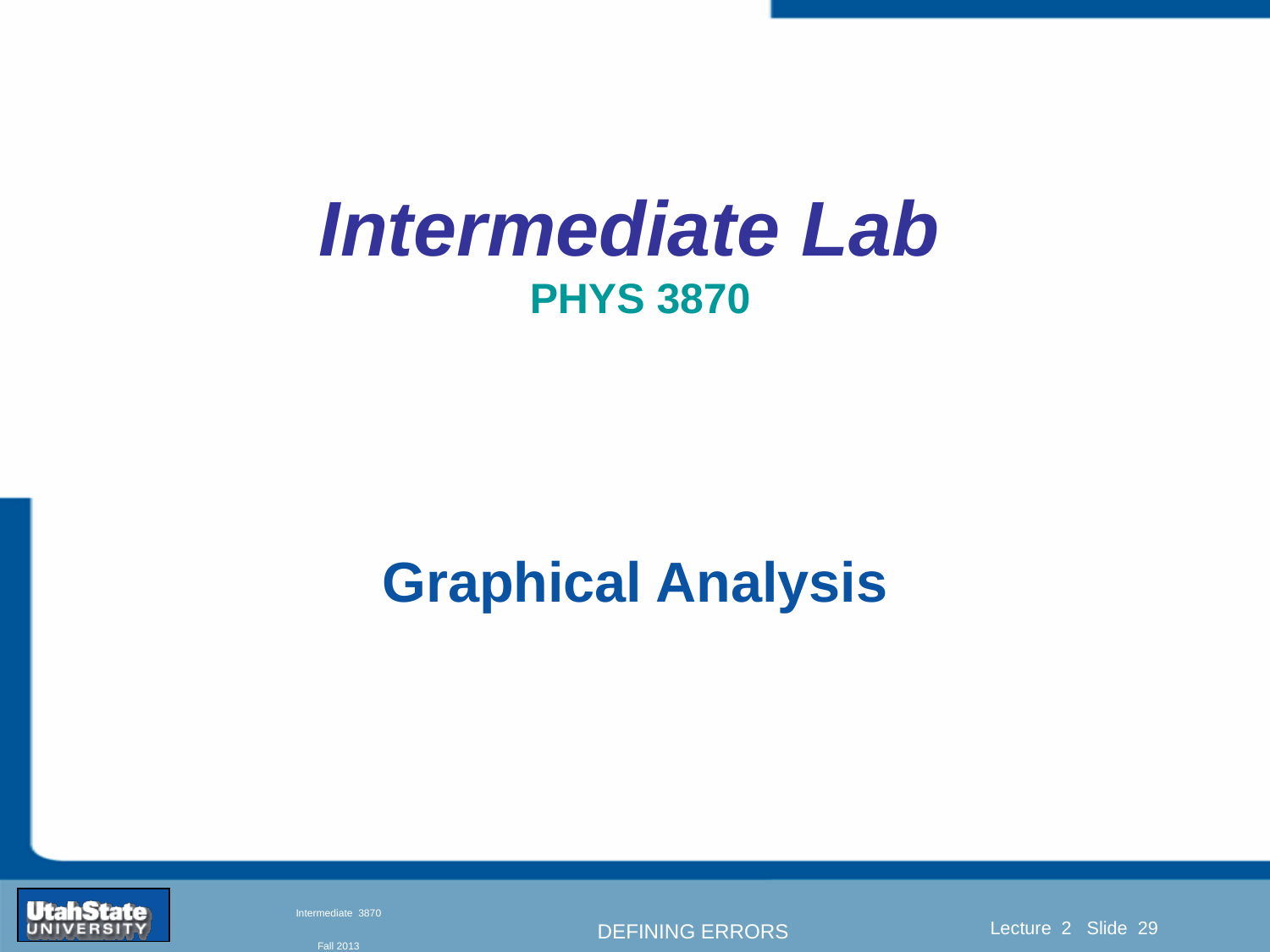

# Intermediate Lab PHYS 3870
Graphical Analysis